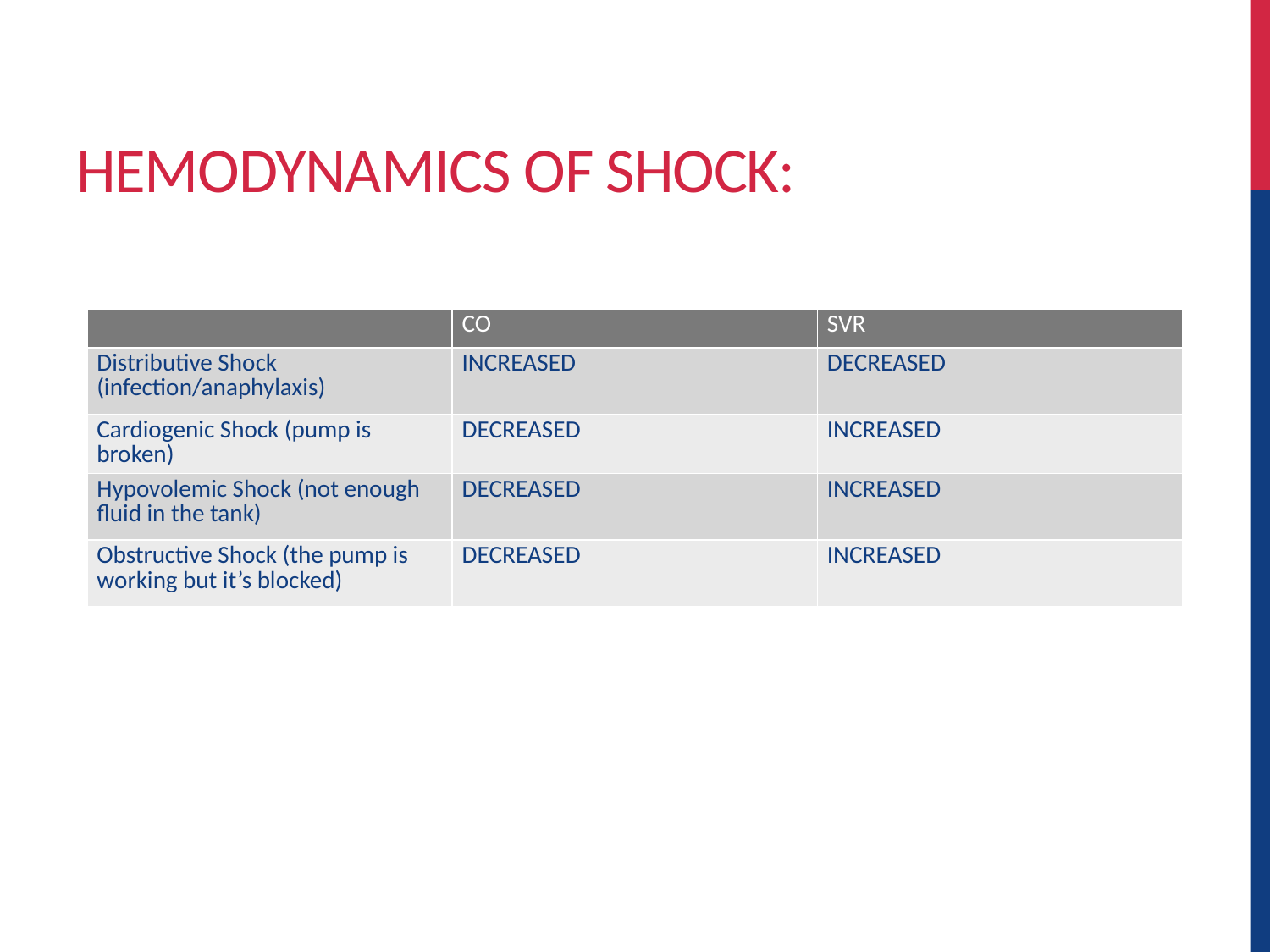

# Hemodynamics of shock:
|  | CO | SVR |
| --- | --- | --- |
| Distributive Shock (infection/anaphylaxis) | INCREASED | DECREASED |
| Cardiogenic Shock (pump is broken) | DECREASED | INCREASED |
| Hypovolemic Shock (not enough fluid in the tank) | DECREASED | INCREASED |
| Obstructive Shock (the pump is working but it’s blocked) | DECREASED | INCREASED |